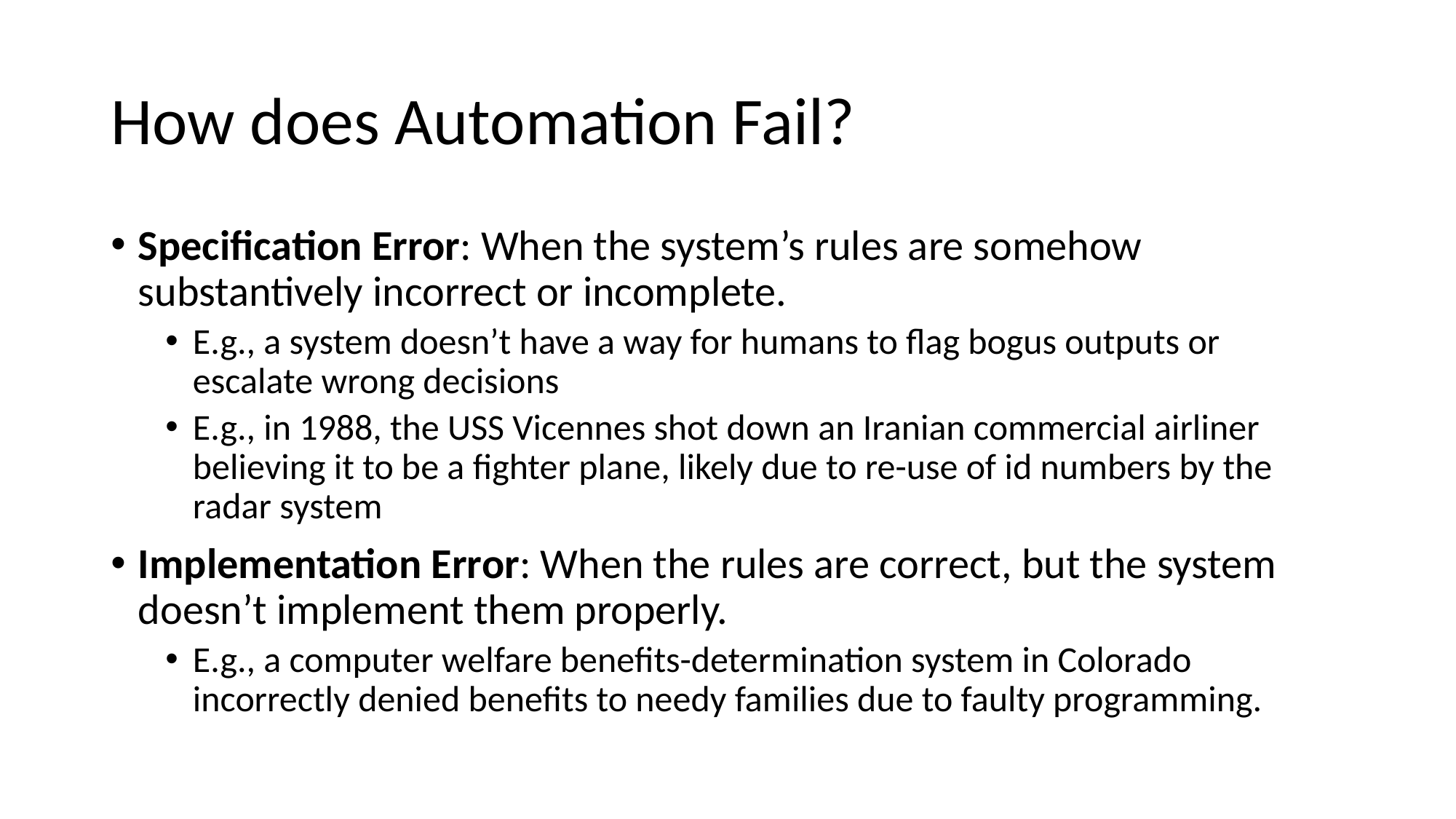

# How does Automation Fail?
Specification Error: When the system’s rules are somehow substantively incorrect or incomplete.
E.g., a system doesn’t have a way for humans to flag bogus outputs or escalate wrong decisions
E.g., in 1988, the USS Vicennes shot down an Iranian commercial airliner believing it to be a fighter plane, likely due to re-use of id numbers by the radar system
Implementation Error: When the rules are correct, but the system doesn’t implement them properly.
E.g., a computer welfare benefits-determination system in Colorado incorrectly denied benefits to needy families due to faulty programming.